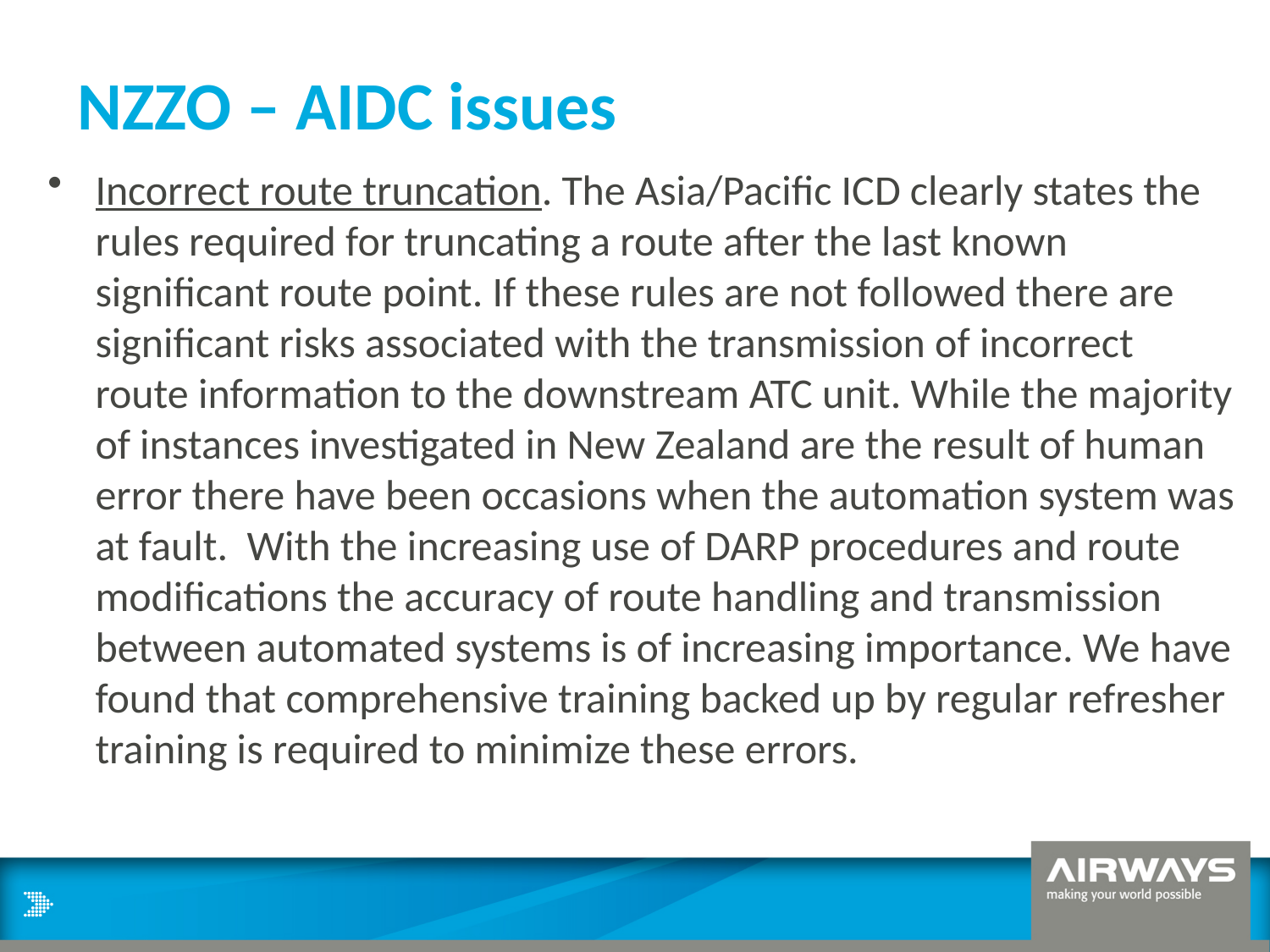

# NZZO – AIDC issues
Incorrect route truncation. The Asia/Pacific ICD clearly states the rules required for truncating a route after the last known significant route point. If these rules are not followed there are significant risks associated with the transmission of incorrect route information to the downstream ATC unit. While the majority of instances investigated in New Zealand are the result of human error there have been occasions when the automation system was at fault.  With the increasing use of DARP procedures and route modifications the accuracy of route handling and transmission between automated systems is of increasing importance. We have found that comprehensive training backed up by regular refresher training is required to minimize these errors.